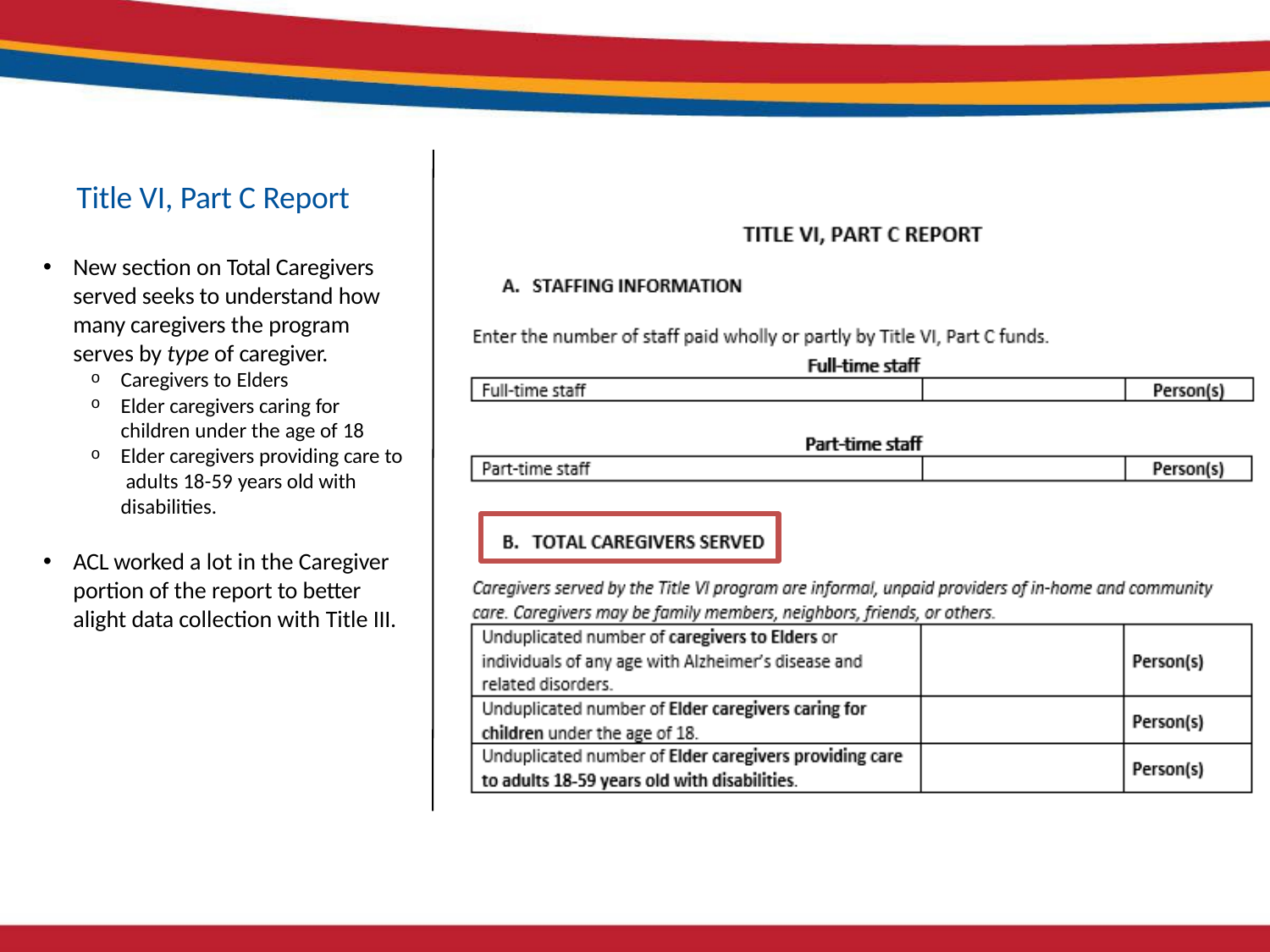

# Title VI, Part C Report

New section on Total Caregivers  served seeks to understand how  many caregivers the program  serves by type of caregiver.
Caregivers to Elders
Elder caregivers caring for  children under the age of 18
Elder caregivers providing care to  adults 18-59 years old with  disabilities.

ACL worked a lot in the Caregiver  portion of the report to better  alight data collection with Title III.